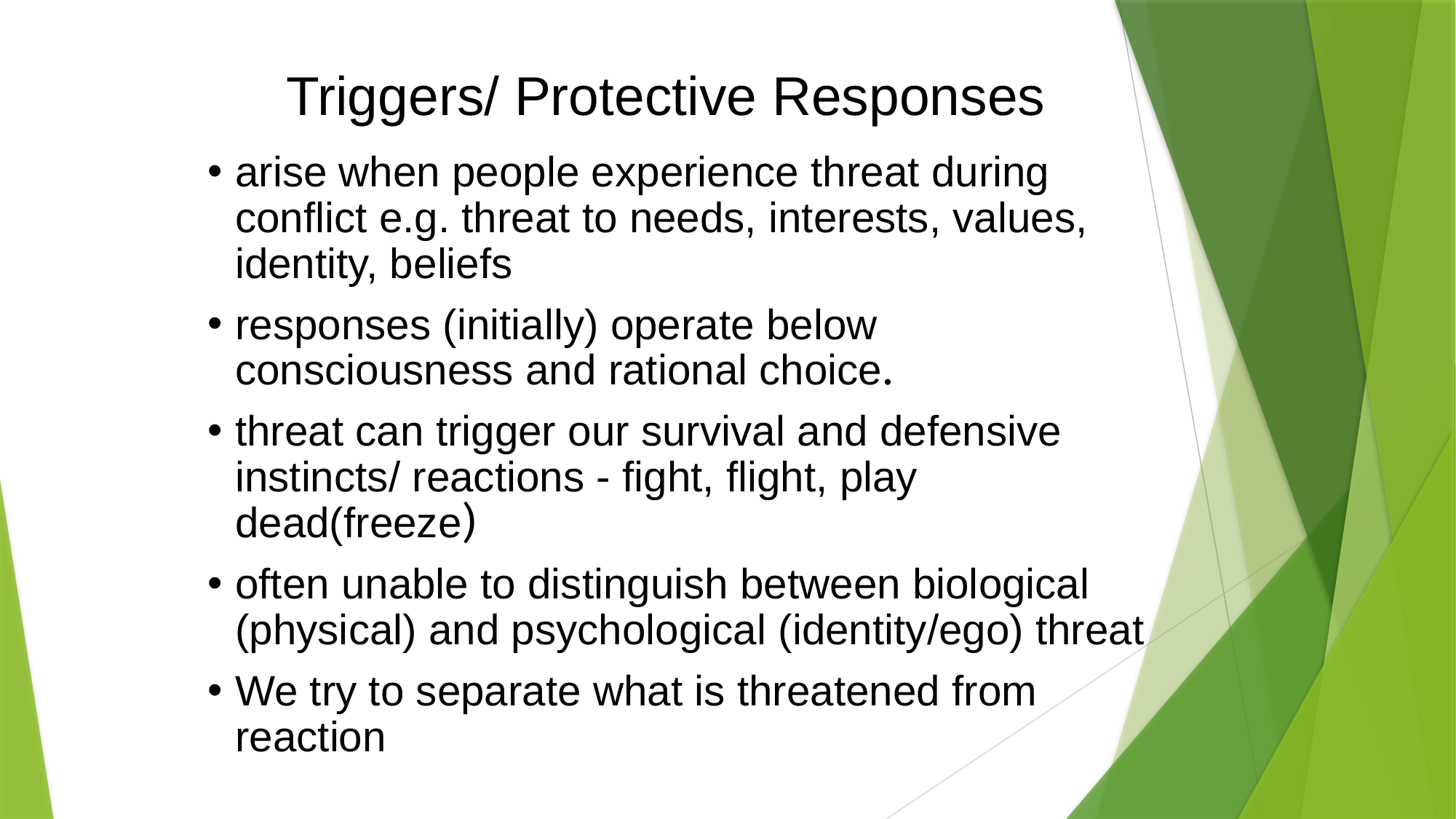

Triggers/ Protective Responses
arise when people experience threat during conflict e.g. threat to needs, interests, values, identity, beliefs
responses (initially) operate below consciousness and rational choice.
threat can trigger our survival and defensive instincts/ reactions - fight, flight, play dead(freeze)
often unable to distinguish between biological (physical) and psychological (identity/ego) threat
We try to separate what is threatened from reaction